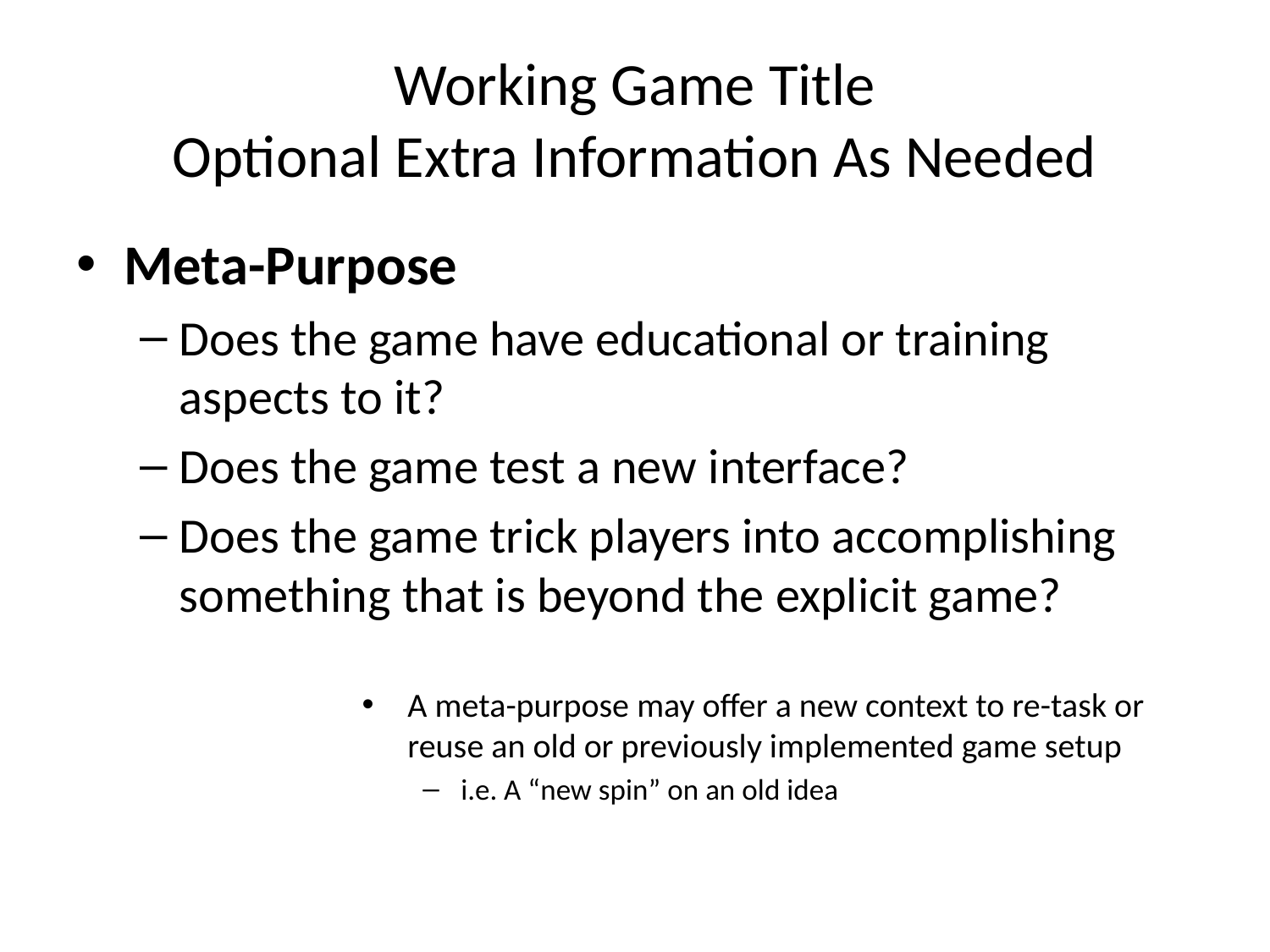

# Working Game Title Optional Extra Information As Needed
Meta-Purpose
Does the game have educational or training aspects to it?
Does the game test a new interface?
Does the game trick players into accomplishing something that is beyond the explicit game?

A meta-purpose may offer a new context to re-task or reuse an old or previously implemented game setup
i.e. A “new spin” on an old idea